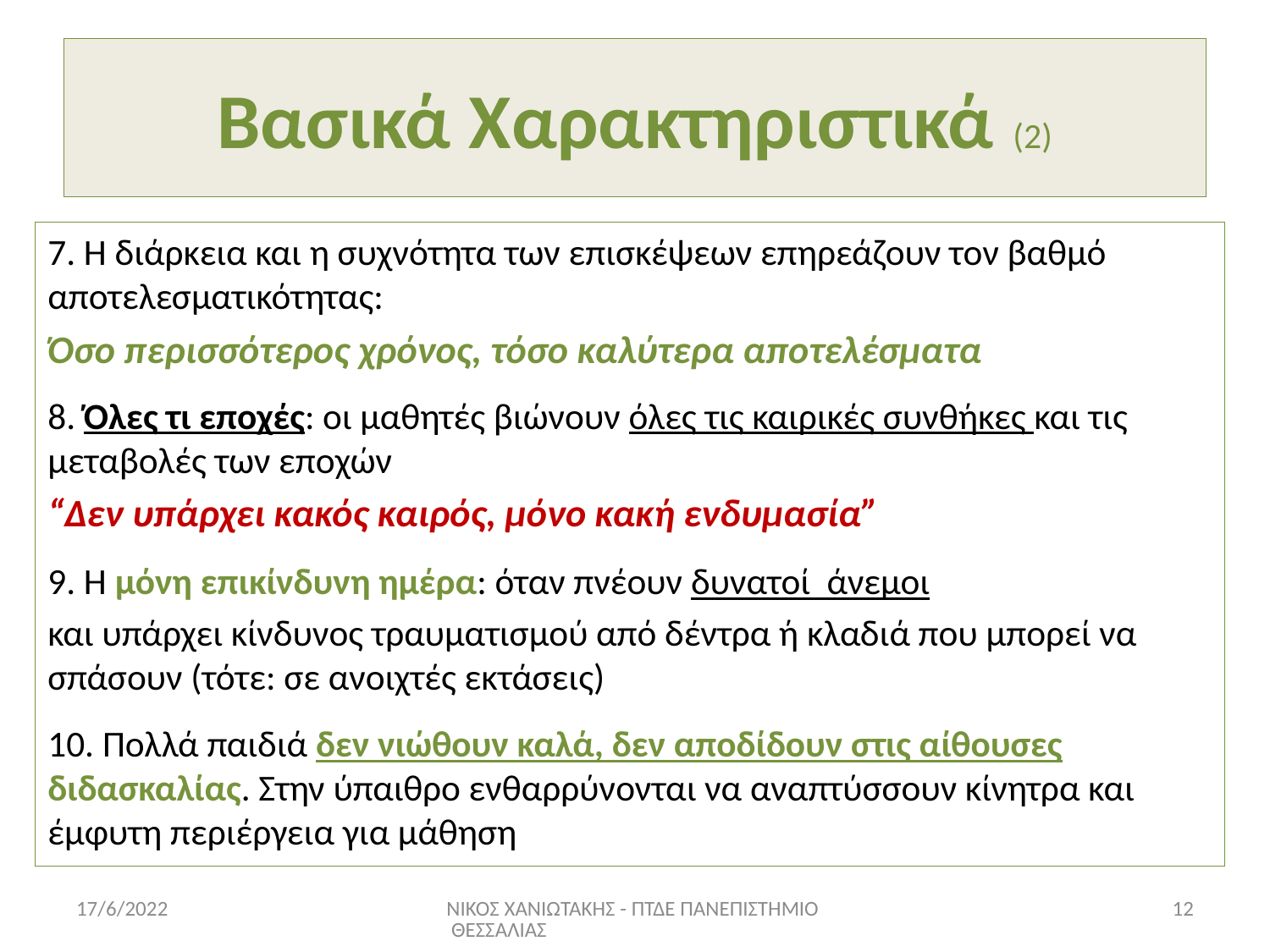

# Βασικά Χαρακτηριστικά (2)
7. Η διάρκεια και η συχνότητα των επισκέψεων επηρεάζουν τον βαθμό αποτελεσματικότητας:
Όσο περισσότερος χρόνος, τόσο καλύτερα αποτελέσματα

8. Όλες τι εποχές: οι μαθητές βιώνουν όλες τις καιρικές συνθήκες και τις μεταβολές των εποχών
“Δεν υπάρχει κακός καιρός, μόνο κακή ενδυμασία”

9. Η μόνη επικίνδυνη ημέρα: όταν πνέουν δυνατοί  άνεμοι
και υπάρχει κίνδυνος τραυματισμού από δέντρα ή κλαδιά που μπορεί να σπάσουν (τότε: σε ανοιχτές εκτάσεις)

10. Πολλά παιδιά δεν νιώθουν καλά, δεν αποδίδουν στις αίθουσες διδασκαλίας. Στην ύπαιθρο ενθαρρύνονται να αναπτύσσουν κίνητρα και έμφυτη περιέργεια για μάθηση

17/6/2022
ΝΙΚΟΣ ΧΑΝΙΩΤΑΚΗΣ - ΠΤΔΕ ΠΑΝΕΠΙΣΤΗΜΙΟ ΘΕΣΣΑΛΙΑΣ
12